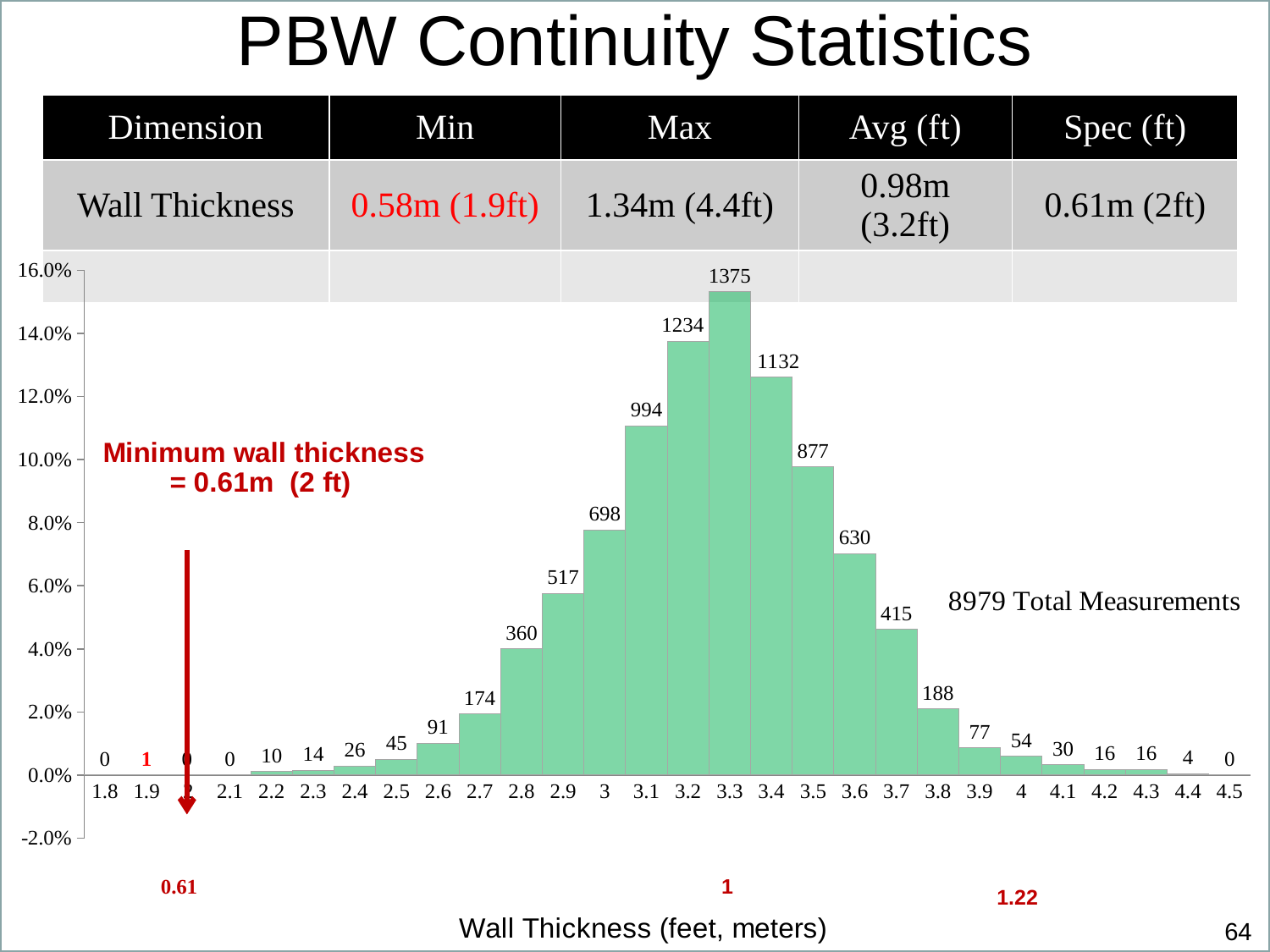

PBW Continuity Statistics
| Dimension | Min | Max | Avg (ft) | Spec (ft) |
| --- | --- | --- | --- | --- |
| Wall Thickness | 0.58m (1.9ft) | 1.34m (4.4ft) | 0.98m (3.2ft) | 0.61m (2ft) |
|  |  |  |  |  |

### Chart

| Category |  |
|---|---|
| 1.8000000000000005 | 0.0 |
| 1.9000000000000019 | 0.0 |
| 2.0000000000000004 | 0.0 |
| 2.1000000000000005 | 0.0 |
| 2.2000000000000006 | 0.0011137097672346578 |
| 2.3000000000000007 | 0.0015591936741285305 |
| 2.4000000000000008 | 0.0028956453948101027 |
| 2.5000000000000009 | 0.0050116939525559935 |
| 2.600000000000001 | 0.010134758881835407 |
| 2.7000000000000011 | 0.01937854994988316 |
| 2.8000000000000007 | 0.040093551620447934 |
| 2.9000000000000008 | 0.05757879496603218 |
| 3.0000000000000013 | 0.07773694175297961 |
| 3.1000000000000014 | 0.11070275086312564 |
| 3.2000000000000015 | 0.1374317852767569 |
| 3.3000000000000007 | 0.15313509299476571 |
| 3.4000000000000017 | 0.12607194565096336 |
| 3.5000000000000018 | 0.0976723465864806 |
| 3.6000000000000019 | 0.07016371533578371 |
| 3.7000000000000042 | 0.04621895534023841 |
| 3.800000000000002 | 0.02093774362401181 |
| 3.9000000000000021 | 0.00857556520770699 |
| 4.0000000000000018 | 0.006014032743067172 |
| 4.1000000000000005 | 0.0033411293017040007 |
| 4.2000000000000011 | 0.0017819356275754583 |
| 4.3000000000000007 | 0.0017819356275754583 |
| 4.4000000000000004 | 0.00044548390689386517 |
| 4.5 | 0.0 |
1.22
64